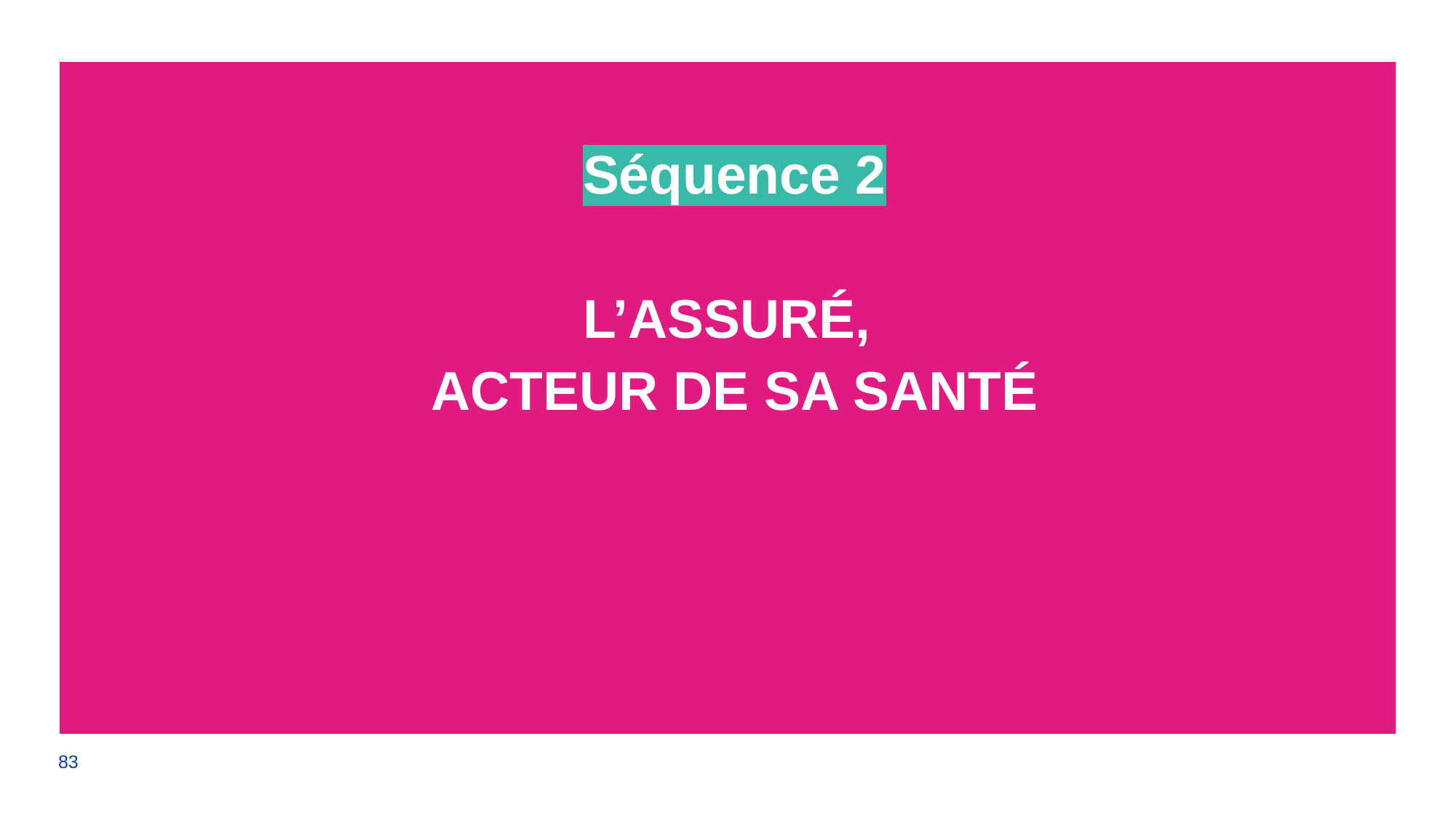

Séquence 2

L’ASSURÉ,
ACTEUR DE SA SANTÉ

83